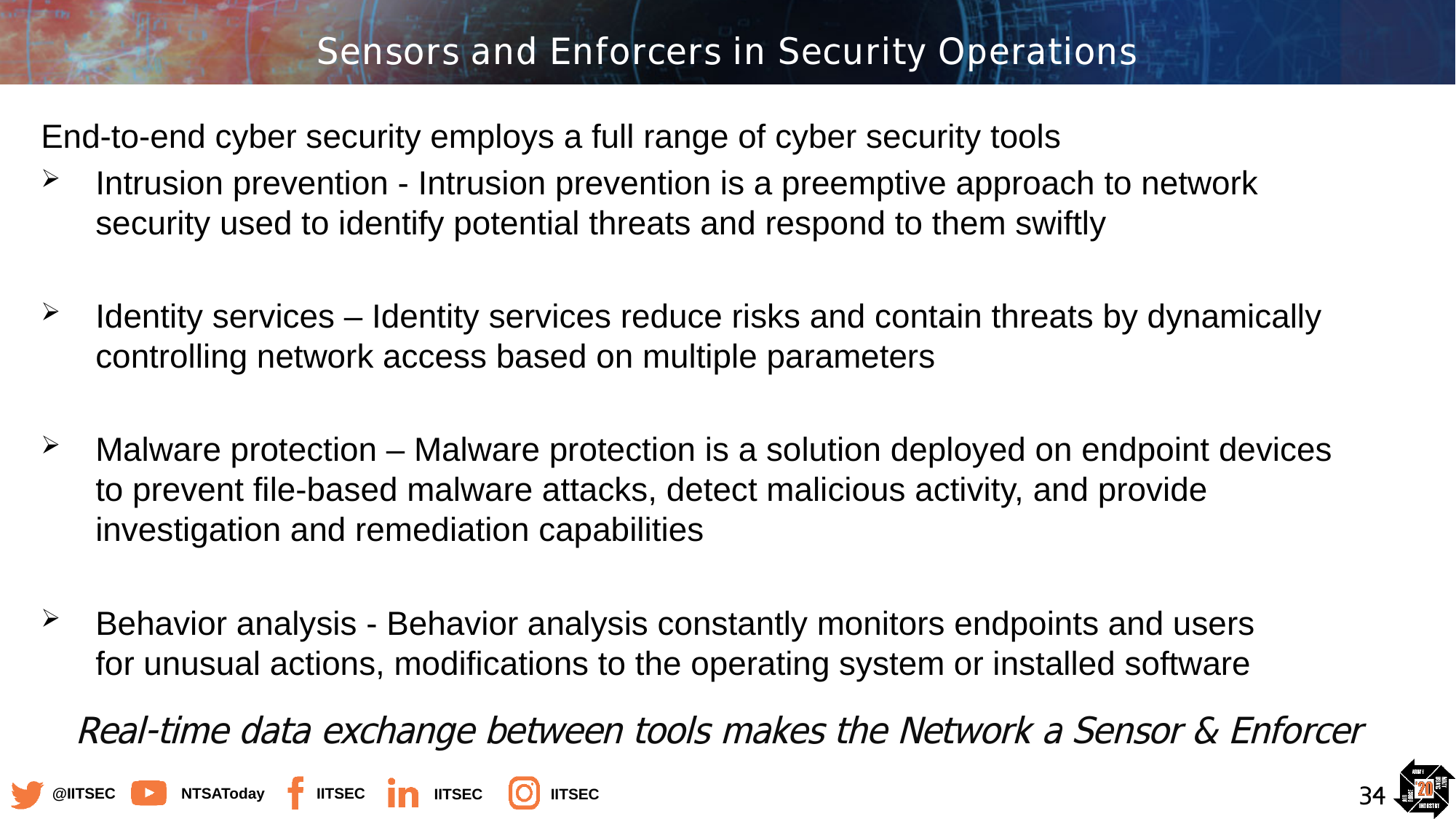

# Sensors and Enforcers in Security Operations
End-to-end cyber security employs a full range of cyber security tools
Intrusion prevention - Intrusion prevention is a preemptive approach to network security used to identify potential threats and respond to them swiftly

Identity services – Identity services reduce risks and contain threats by dynamically controlling network access based on multiple parameters

Malware protection – Malware protection is a solution deployed on endpoint devices to prevent file-based malware attacks, detect malicious activity, and provide investigation and remediation capabilities

Behavior analysis - Behavior analysis constantly monitors endpoints and users for unusual actions, modifications to the operating system or installed software

Real-time data exchange between tools makes the Network a Sensor & Enforcer
34